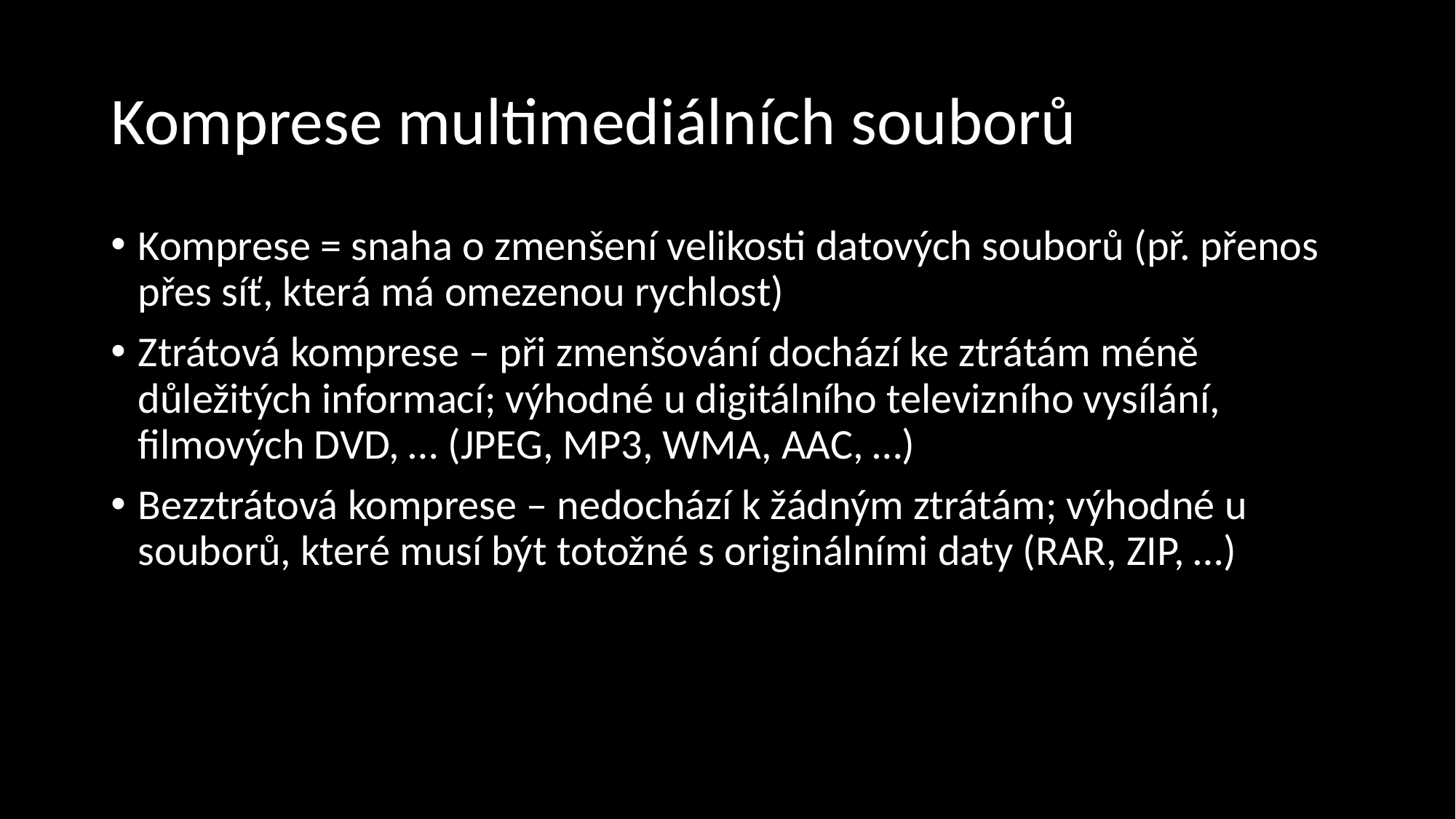

# Komprese multimediálních souborů
Komprese = snaha o zmenšení velikosti datových souborů (př. přenos přes síť, která má omezenou rychlost)
Ztrátová komprese – při zmenšování dochází ke ztrátám méně důležitých informací; výhodné u digitálního televizního vysílání, filmových DVD, … (JPEG, MP3, WMA, AAC, …)
Bezztrátová komprese – nedochází k žádným ztrátám; výhodné u souborů, které musí být totožné s originálními daty (RAR, ZIP, …)